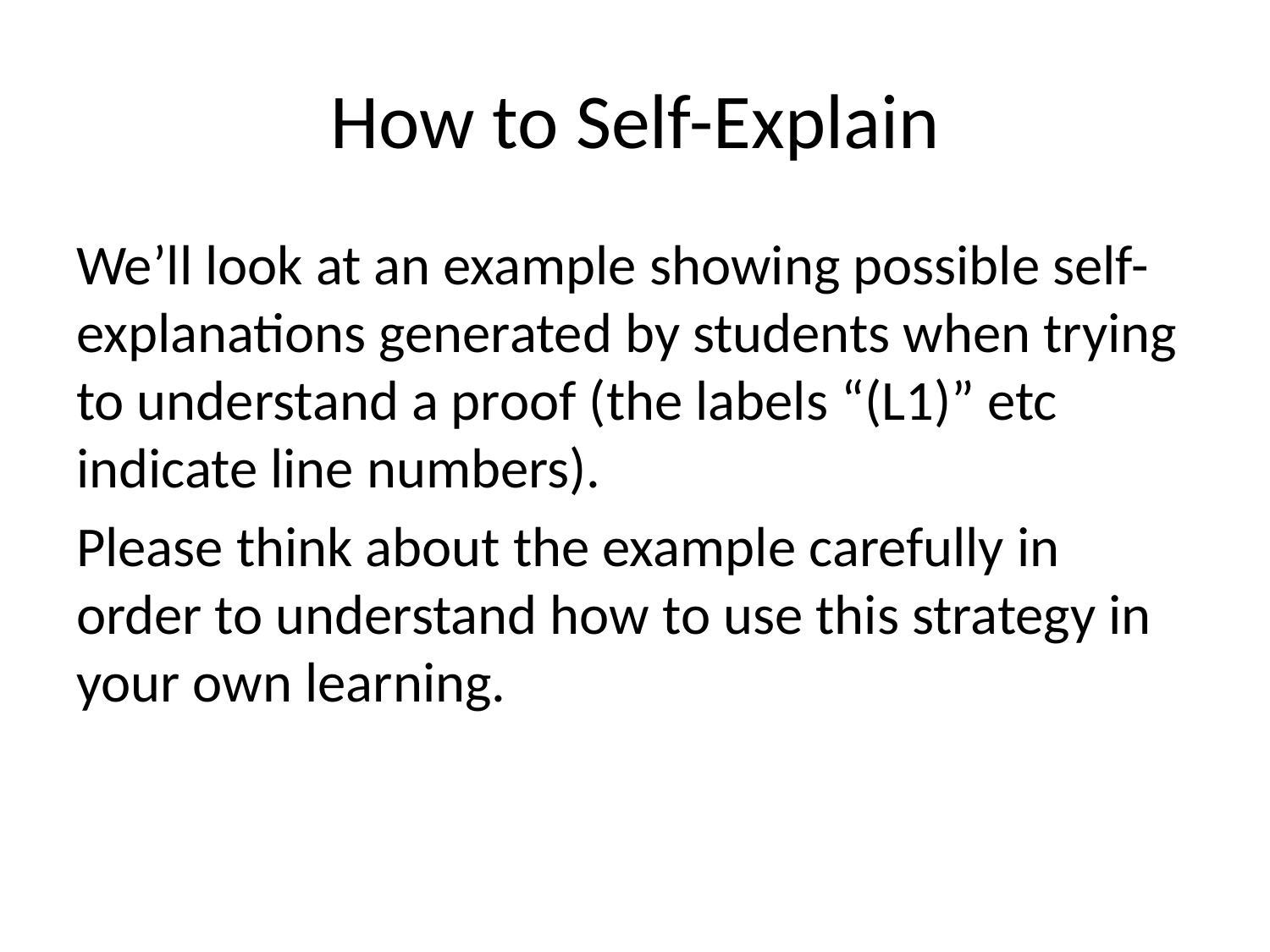

# How to Self-Explain
We’ll look at an example showing possible self-explanations generated by students when trying to understand a proof (the labels “(L1)” etc indicate line numbers).
Please think about the example carefully in order to understand how to use this strategy in your own learning.